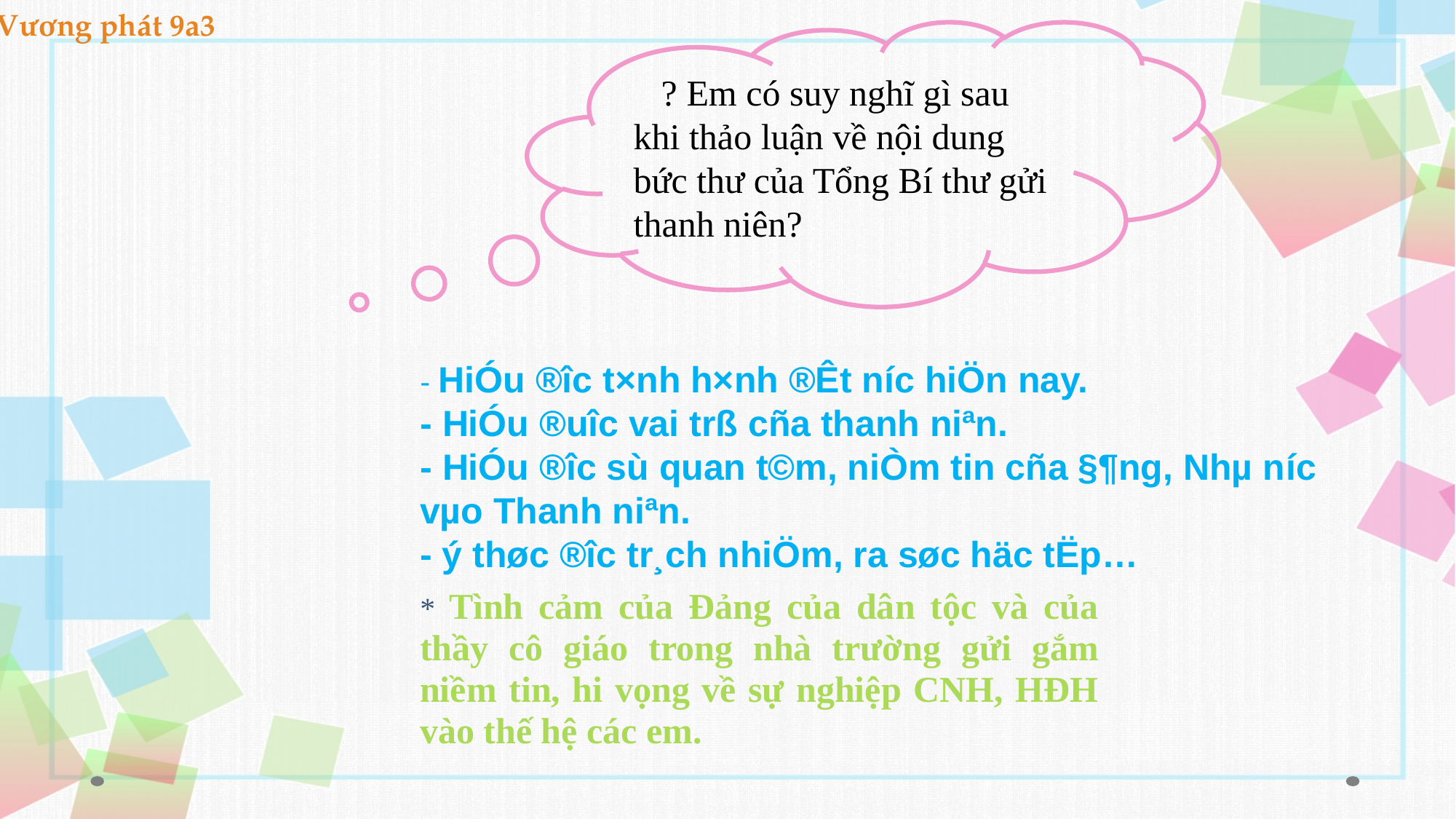

Vương phát 9a3
    ? Em có suy nghĩ gì sau khi thảo luận về nội dung bức thư của Tổng Bí thư gửi thanh niên?
- HiÓu ®­îc t×nh h×nh ®Êt n­íc hiÖn nay.
- HiÓu ®u­îc vai trß cña thanh niªn.
- HiÓu ®­îc sù quan t©m, niÒm tin cña §¶ng, Nhµ n­íc vµo Thanh niªn.
- ý thøc ®­îc tr¸ch nhiÖm, ra søc häc tËp…
* Tình cảm của Đảng của dân tộc và của thầy cô giáo trong nhà trường gửi gắm niềm tin, hi vọng về sự nghiệp CNH, HĐH vào thế hệ các em.